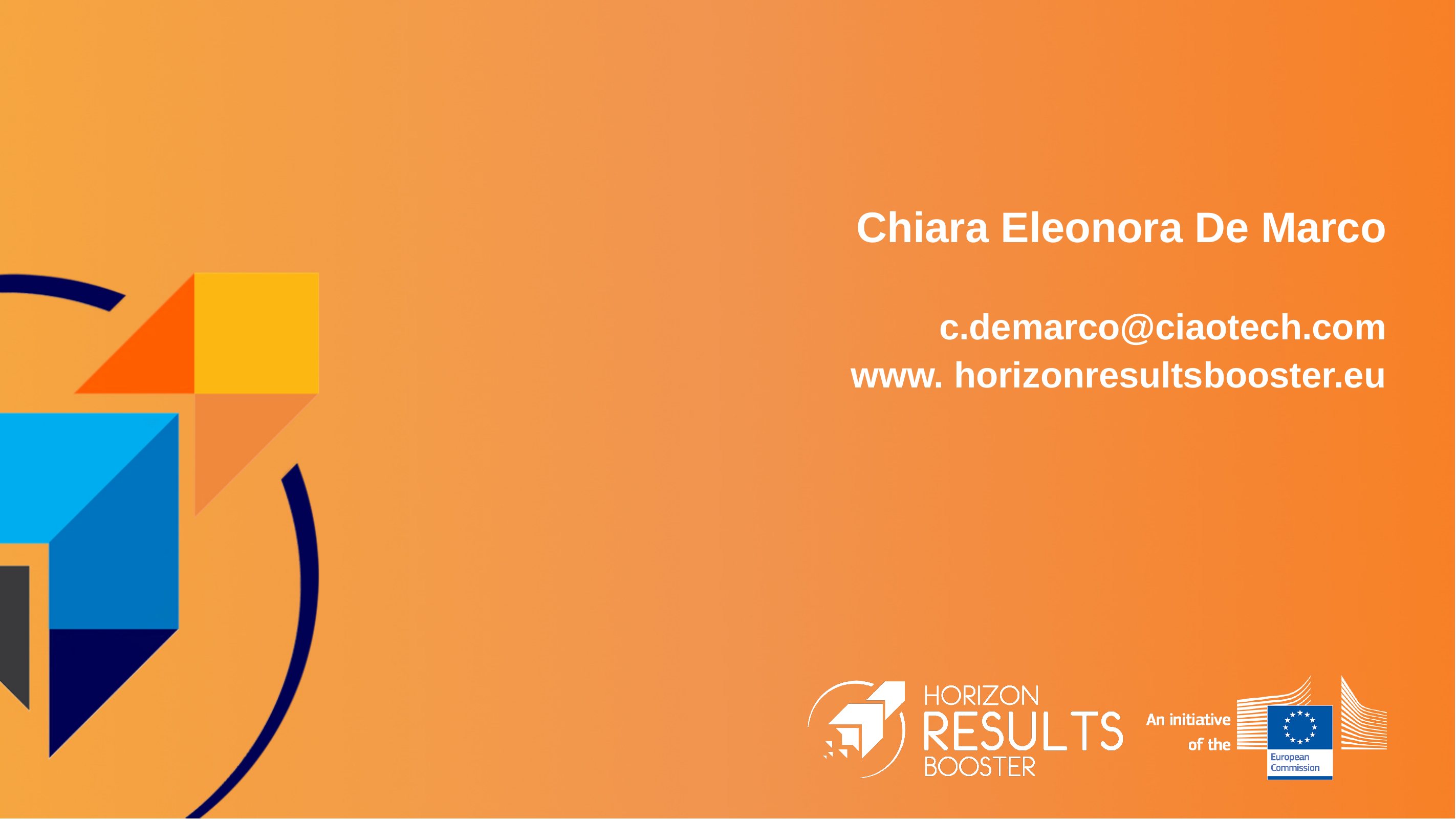

Chiara Eleonora De Marco

c.demarco@ciaotech.com
www. horizonresultsbooster.eu